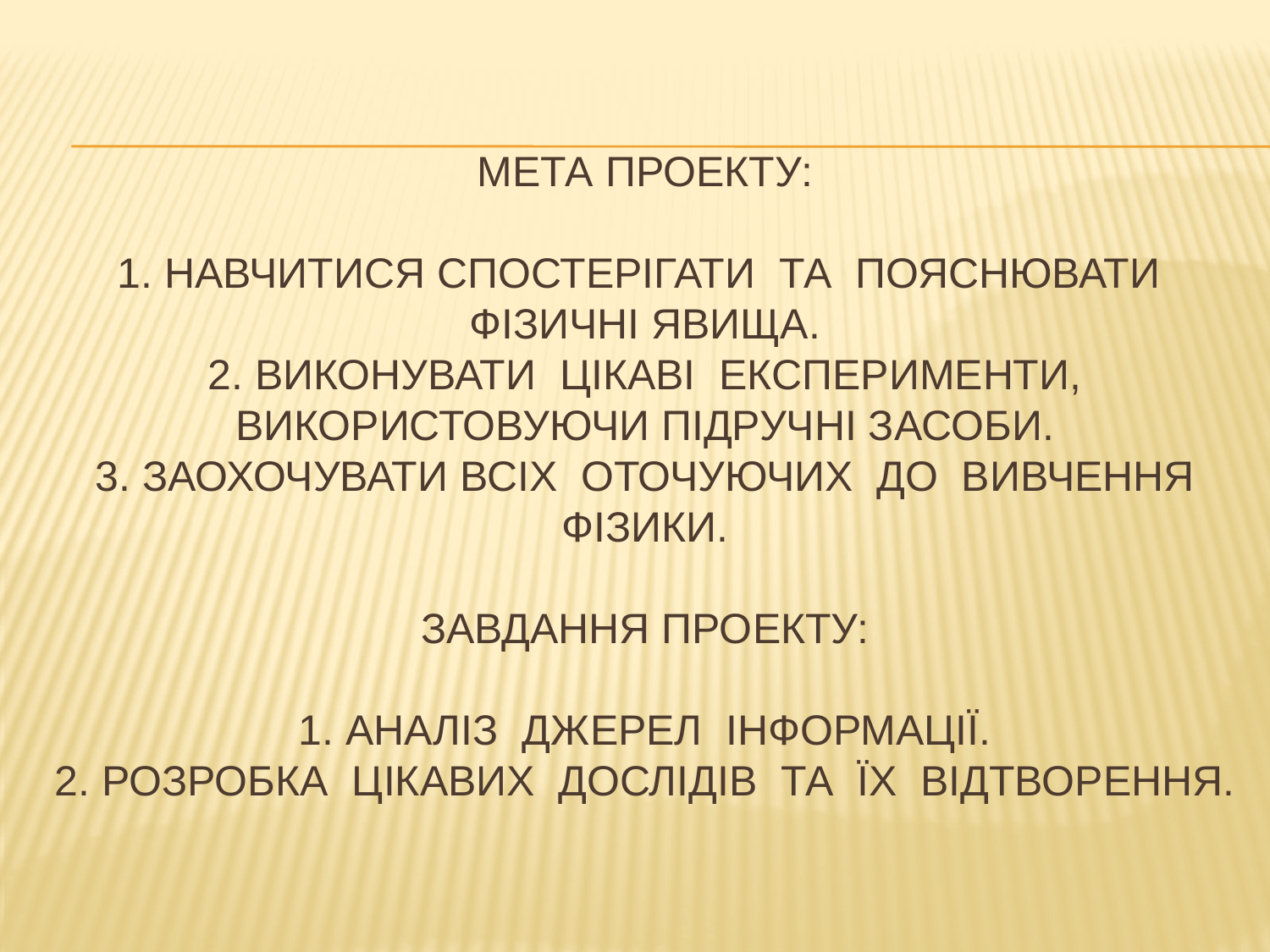

# Мета проекту: 1. НАВЧИТИСЯ СПОСТЕРІГАТИ  ТА  ПОЯСНЮВАТИ  ФІЗИЧНі ЯВИЩА. 2. ВИКОНУВАТИ  ЦІКАВІ  ЕКСПЕРИМЕНТИ, ВИКОРИСТОВУЮЧИ ПІДРУЧНІ ЗАСОБИ. 3. ЗАОХОЧУВАТИ ВСІХ  ОТОЧУЮЧИХ  ДО  ВИВЧЕННЯ ФІЗИКИ. ЗАВДАННЯ ПрОЕКТУ: 1. АНАЛІЗ  ДЖЕРЕЛ  ІНФОРМАЦІЇ. 2. РОЗРОБКА  ЦІКАВИХ  ДОСЛІДІВ  ТА  ЇХ  ВІДТВОРЕННЯ.